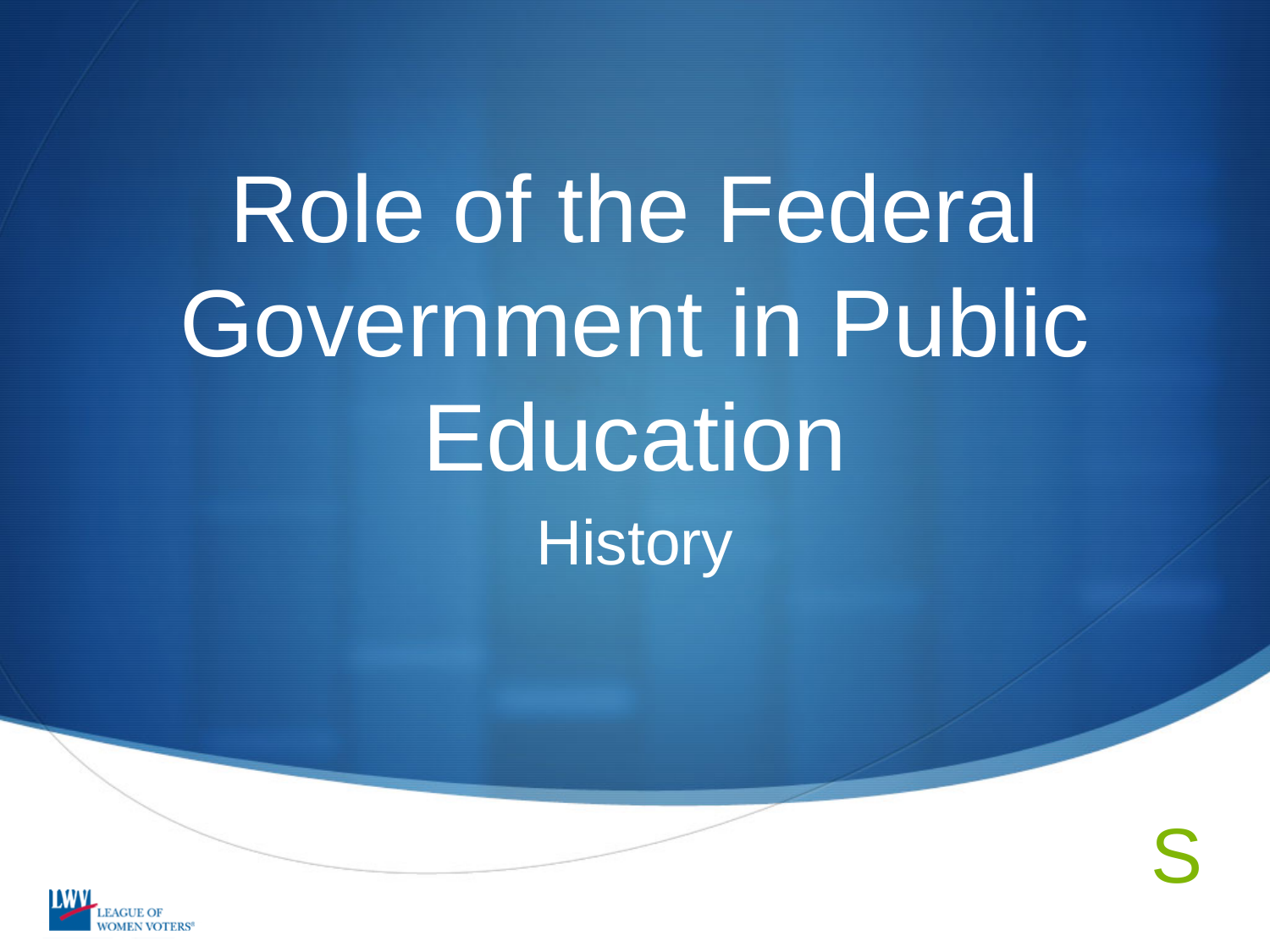

# Role of the Federal Government in Public Education
History